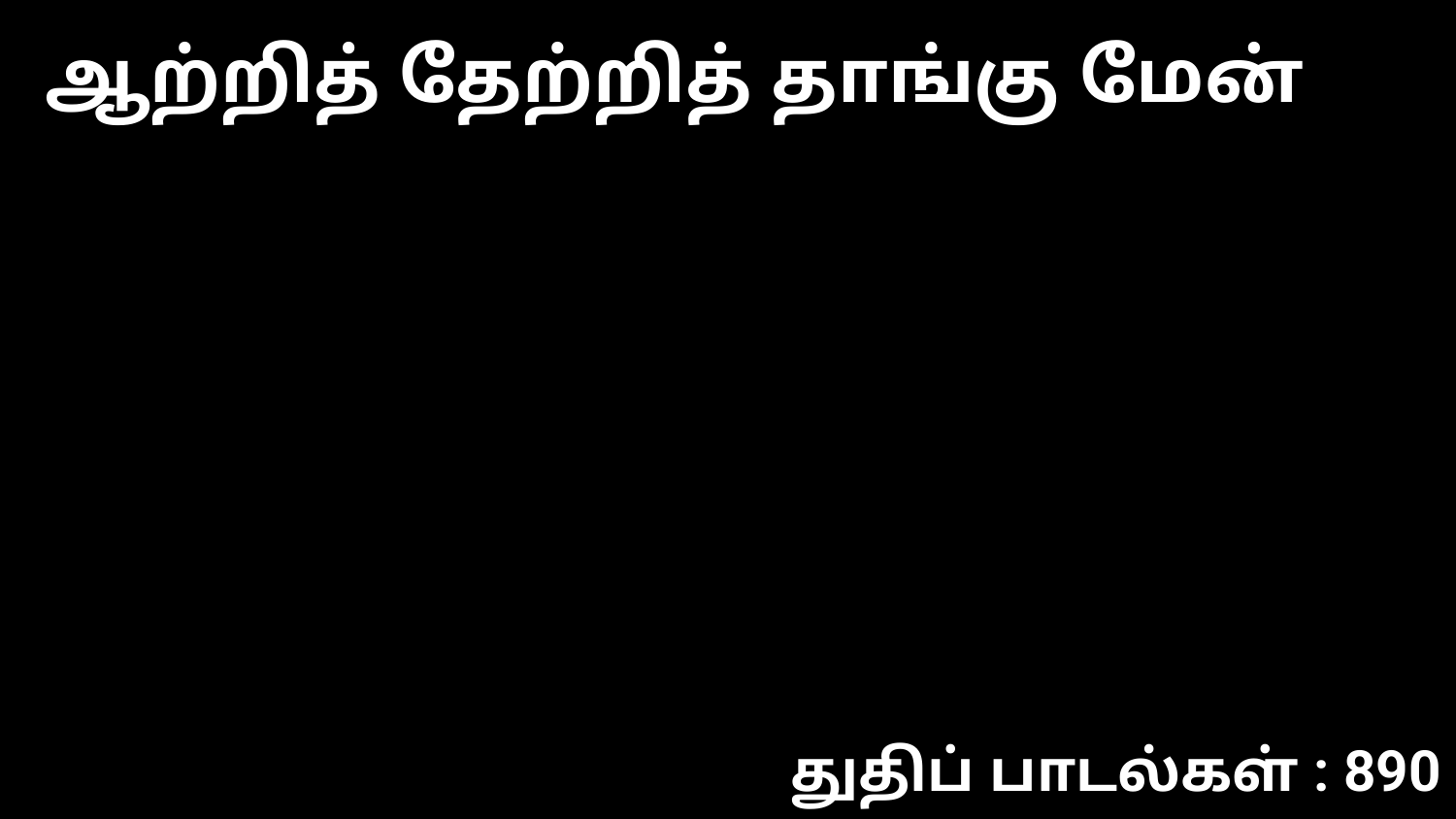

ஆற்றித் தேற்றித் தாங்கு மேன்
துதிப் பாடல்கள் : 890